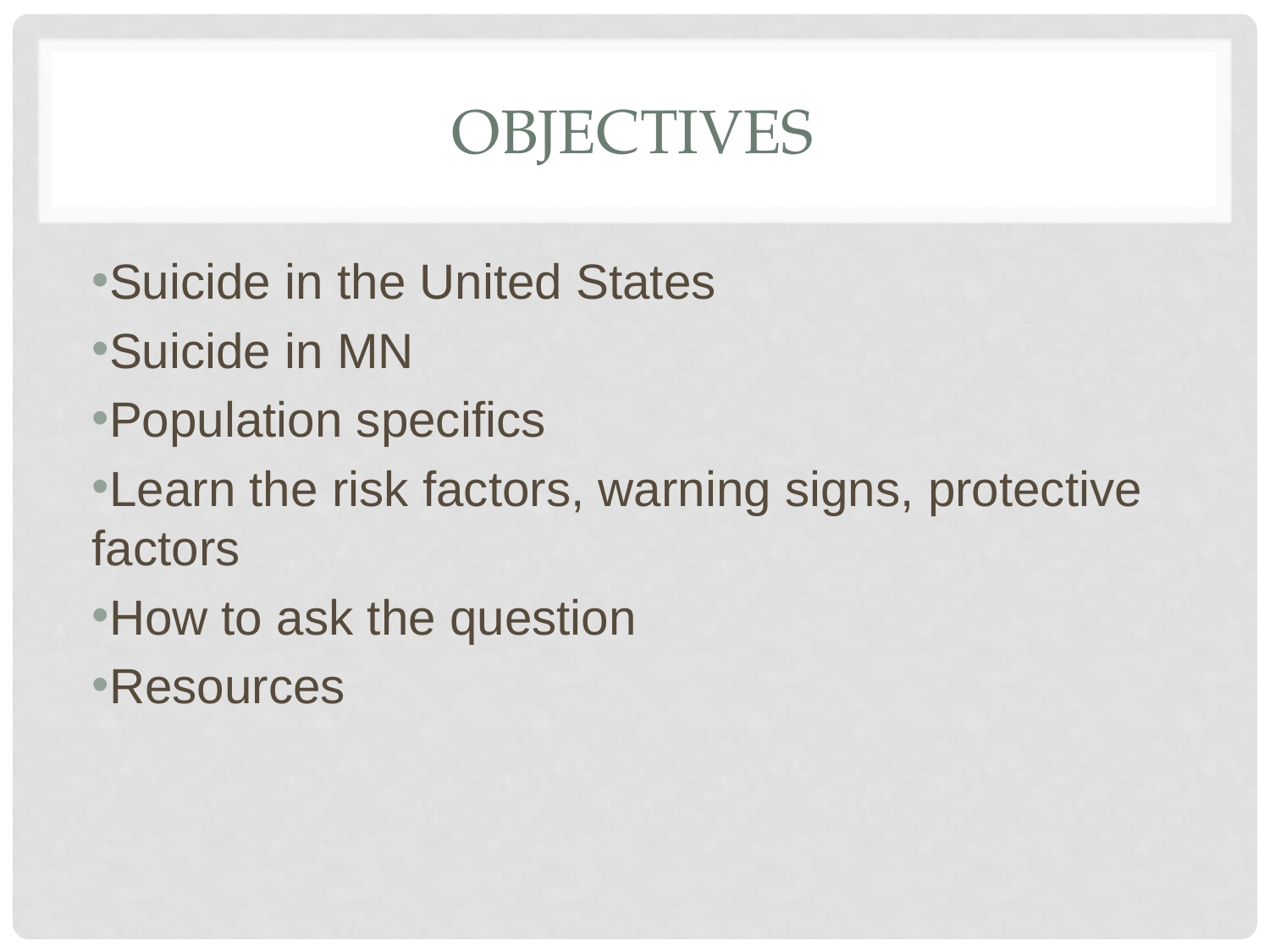

# Objectives
Suicide in the United States
Suicide in MN
Population specifics
Learn the risk factors, warning signs, protective factors
How to ask the question
Resources